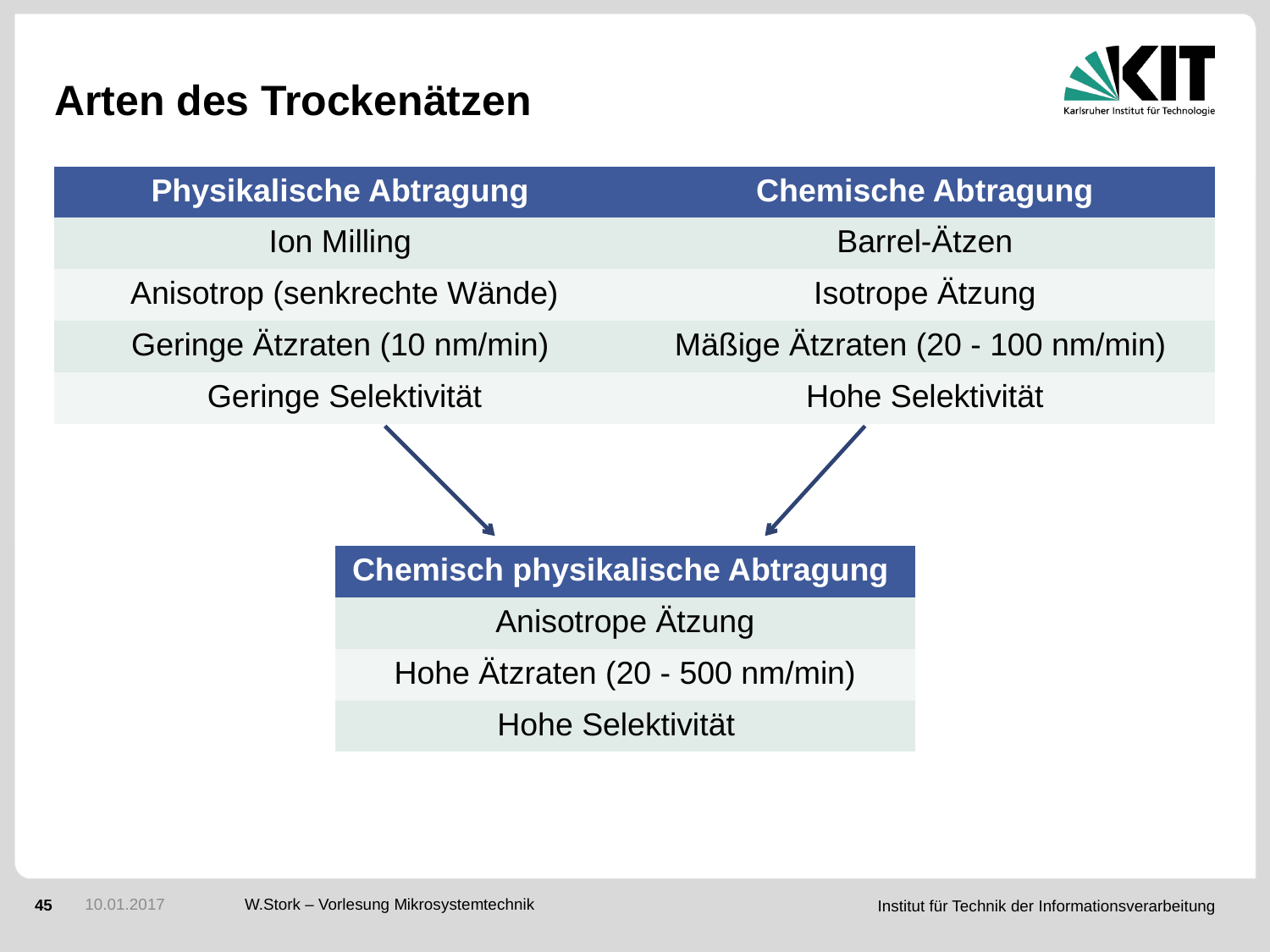

# Arten des Trockenätzen
| Physikalische Abtragung | Chemische Abtragung |
| --- | --- |
| Ion Milling | Barrel-Ätzen |
| Anisotrop (senkrechte Wände) | Isotrope Ätzung |
| Geringe Ätzraten (10 nm/min) | Mäßige Ätzraten (20 - 100 nm/min) |
| Geringe Selektivität | Hohe Selektivität |
| Chemisch physikalische Abtragung |
| --- |
| Anisotrope Ätzung |
| Hohe Ätzraten (20 - 500 nm/min) |
| Hohe Selektivität |
10.01.2017